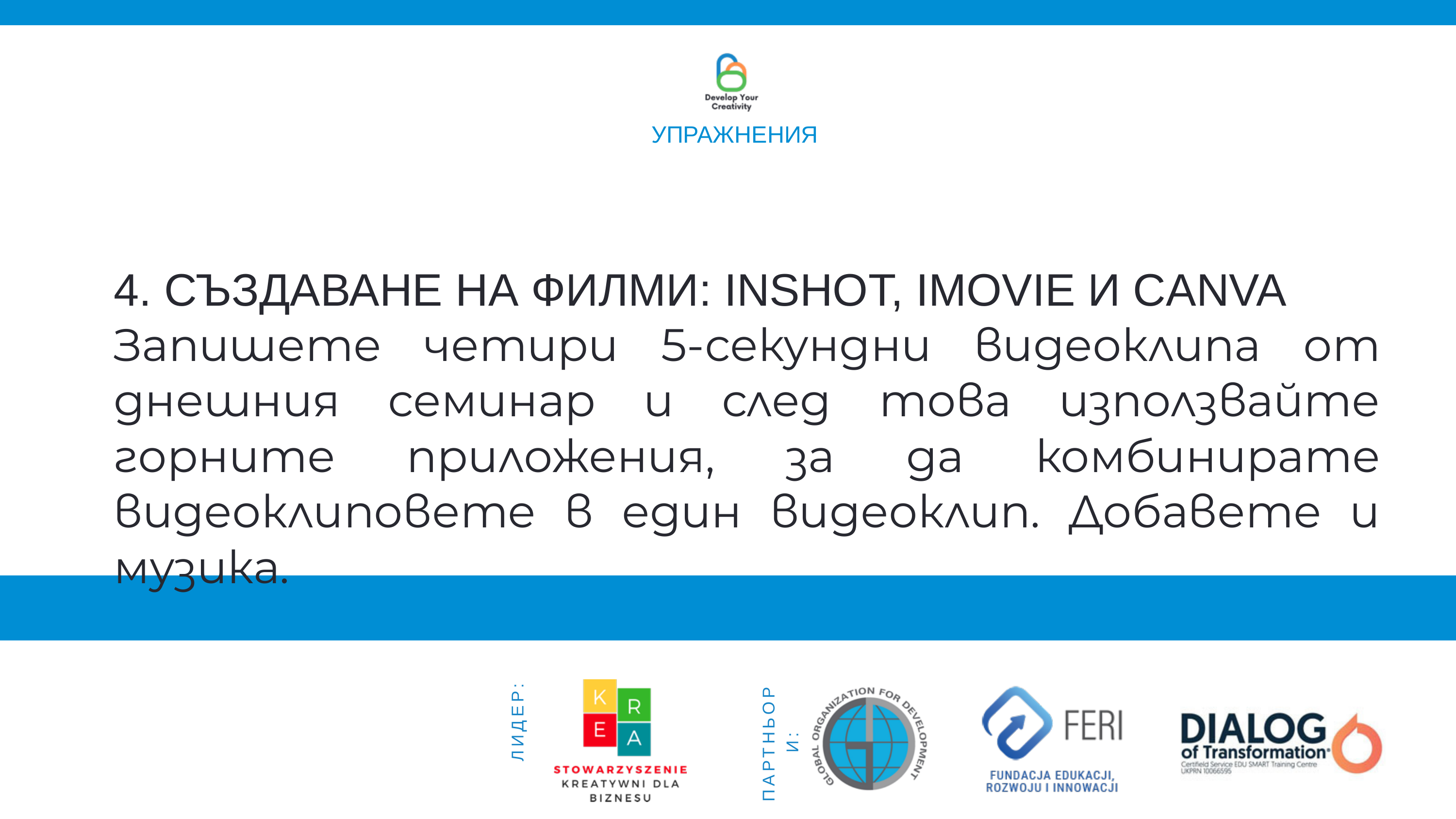

УПРАЖНЕНИЯ

4. СЪЗДАВАНЕ НА ФИЛМИ: INSHOT, IMOVIE И CANVA
Запишете четири 5-секундни видеоклипа от днешния семинар и след това използвайте горните приложения, за да комбинирате видеоклиповете в един видеоклип. Добавете и музика.

ПАРТНЬОРИ:
ЛИДЕР: